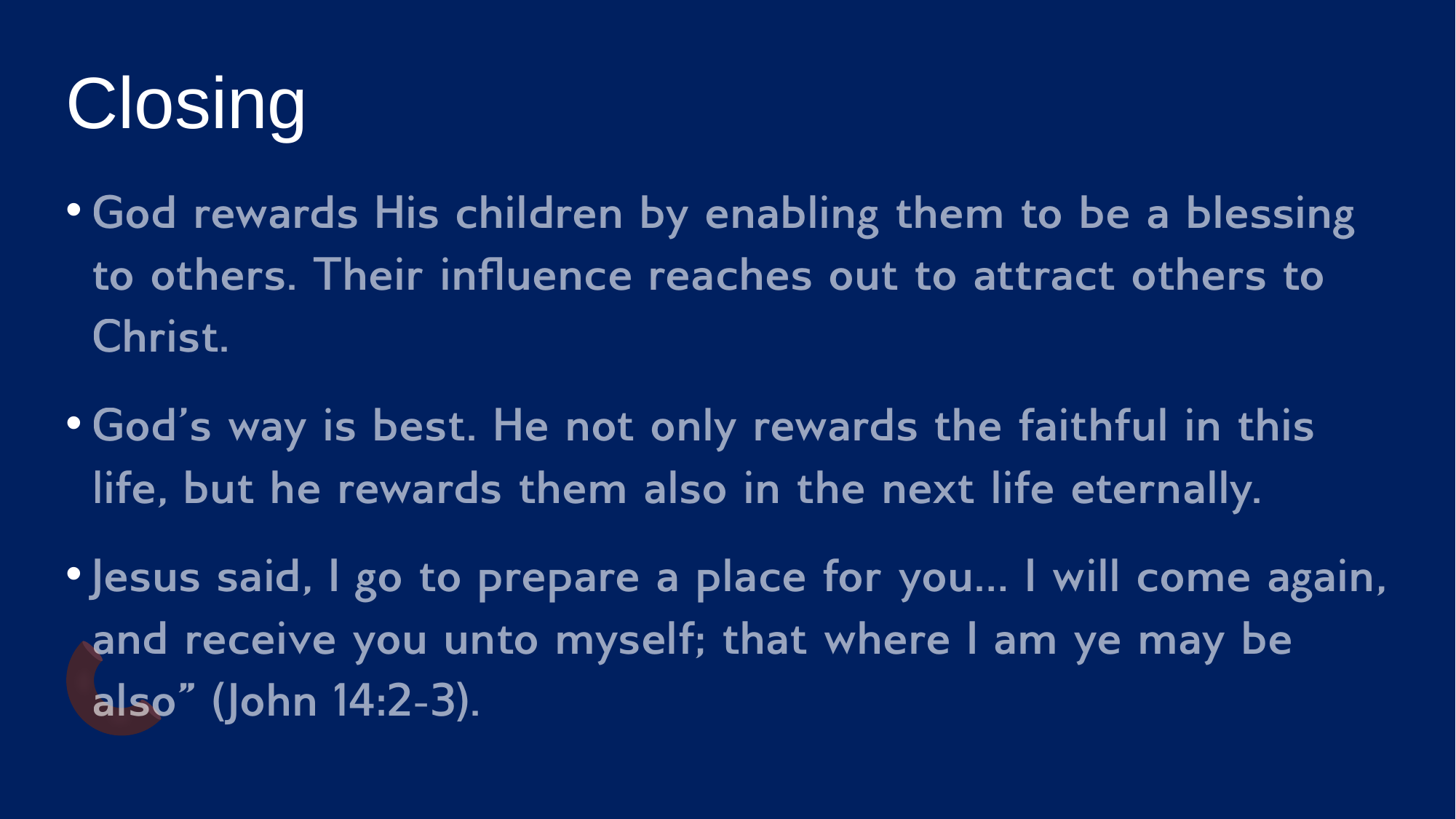

# Closing
God rewards His children by enabling them to be a blessing to others. Their influence reaches out to attract others to Christ.
God’s way is best. He not only rewards the faithful in this life, but he rewards them also in the next life eternally.
Jesus said, I go to prepare a place for you… I will come again, and receive you unto myself; that where I am ye may be also” (John 14:2-3).